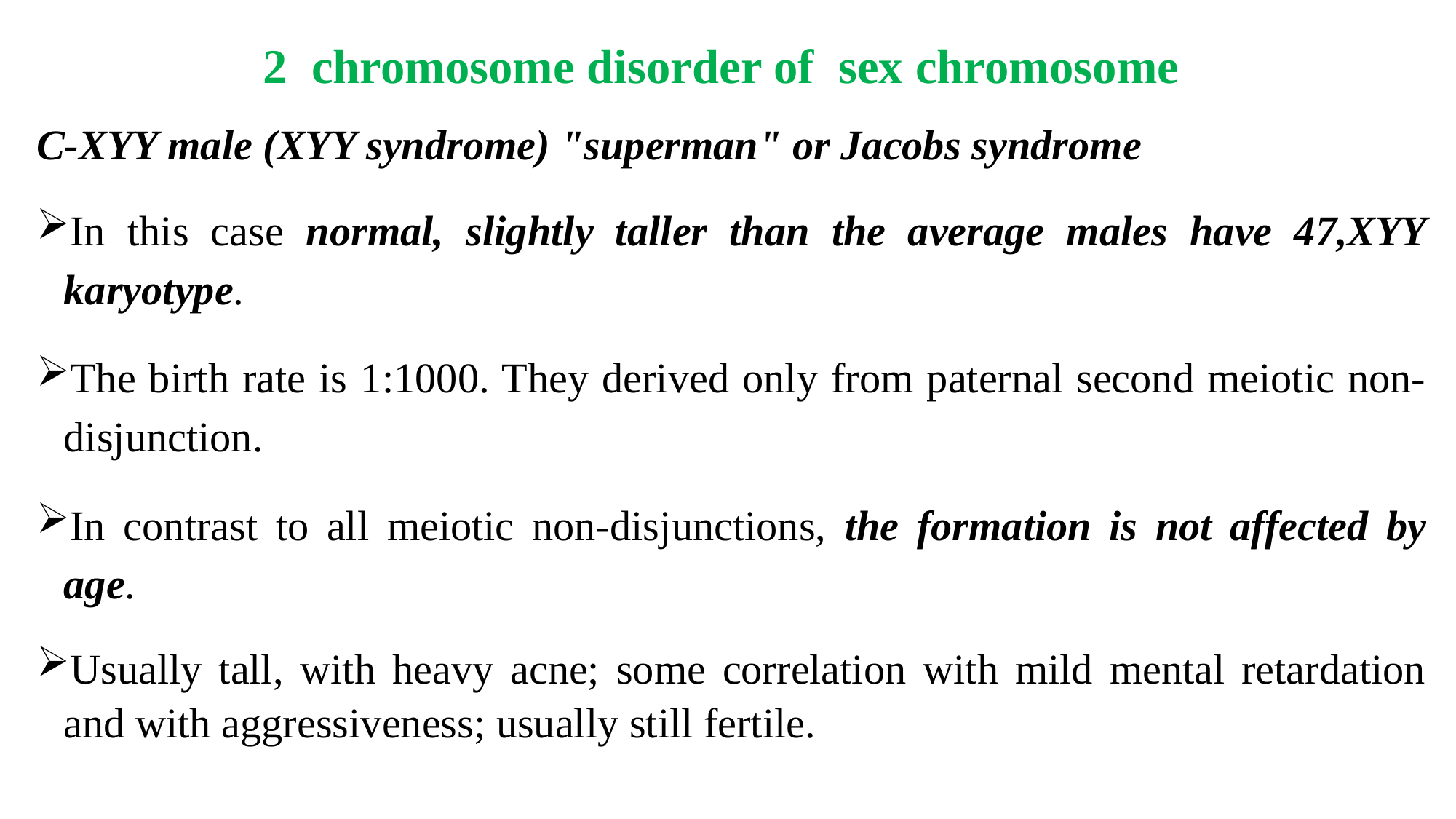

# 2  chromosome disorder of  sex chromosome
C-XYY male (XYY syndrome) "superman" or Jacobs syndrome
In this case normal, slightly taller than the average males have 47,XYY karyotype.
The birth rate is 1:1000. They derived only from paternal second meiotic non-disjunction.
In contrast to all meiotic non-disjunctions, the formation is not affected by age.
Usually tall, with heavy acne; some correlation with mild mental retardation and with aggressiveness; usually still fertile.